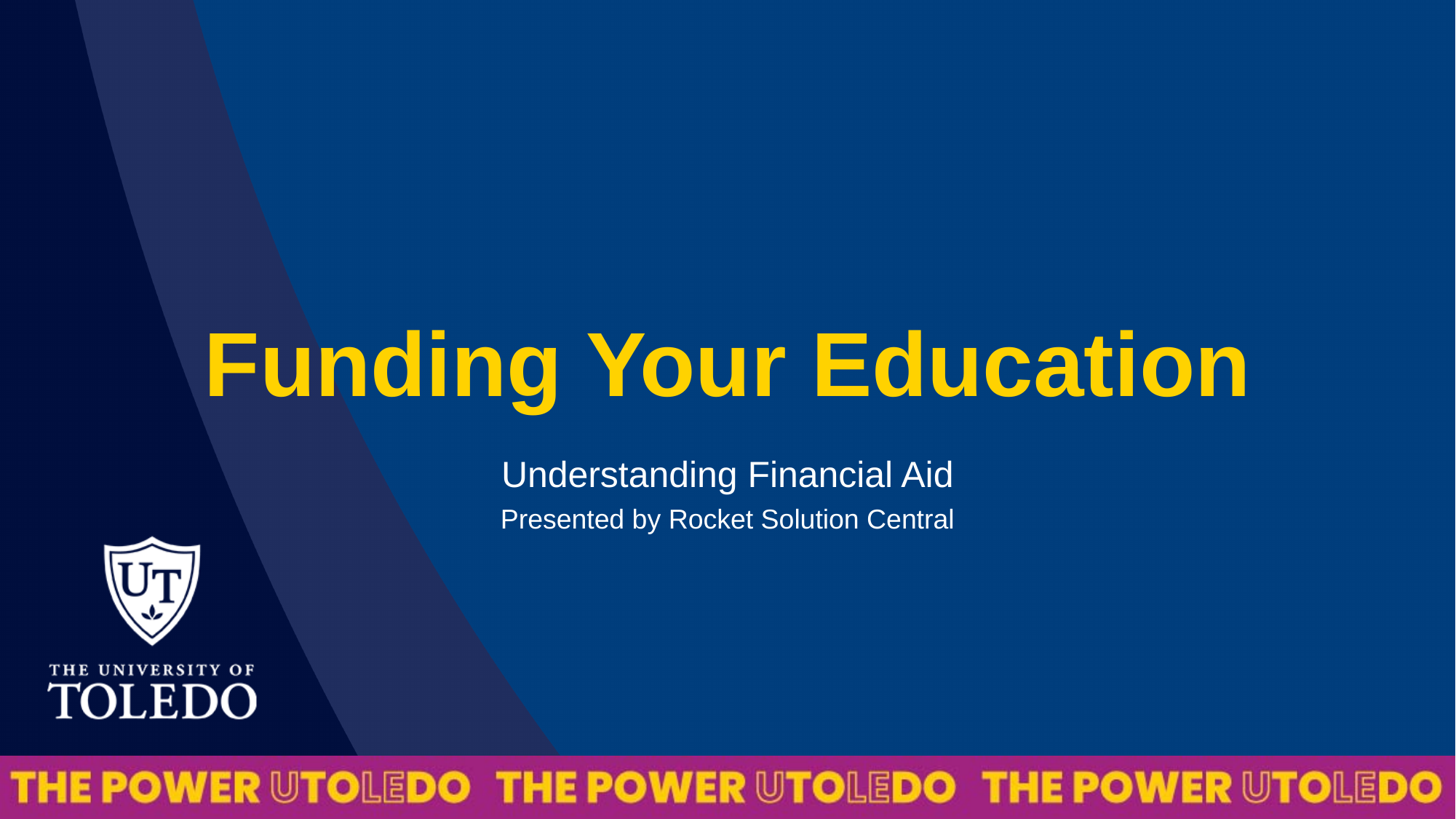

# Funding Your Education
Understanding Financial Aid
Presented by Rocket Solution Central